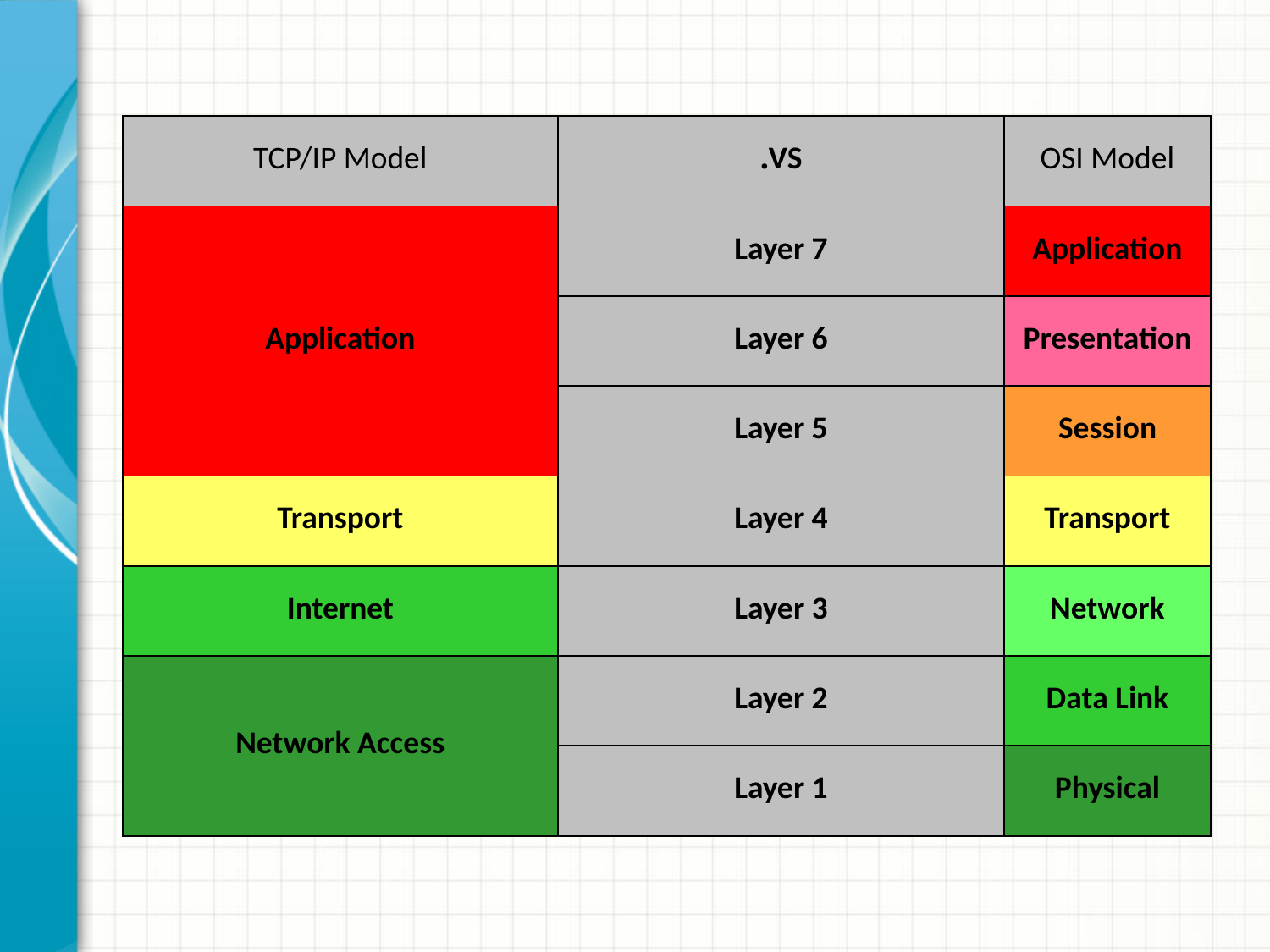

| TCP/IP Model | VS. | OSI Model |
| --- | --- | --- |
| Application | Layer 7 | Application |
|  | Layer 6 | Presentation |
|  | Layer 5 | Session |
| Transport | Layer 4 | Transport |
| Internet | Layer 3 | Network |
| Network Access | Layer 2 | Data Link |
|  | Layer 1 | Physical |